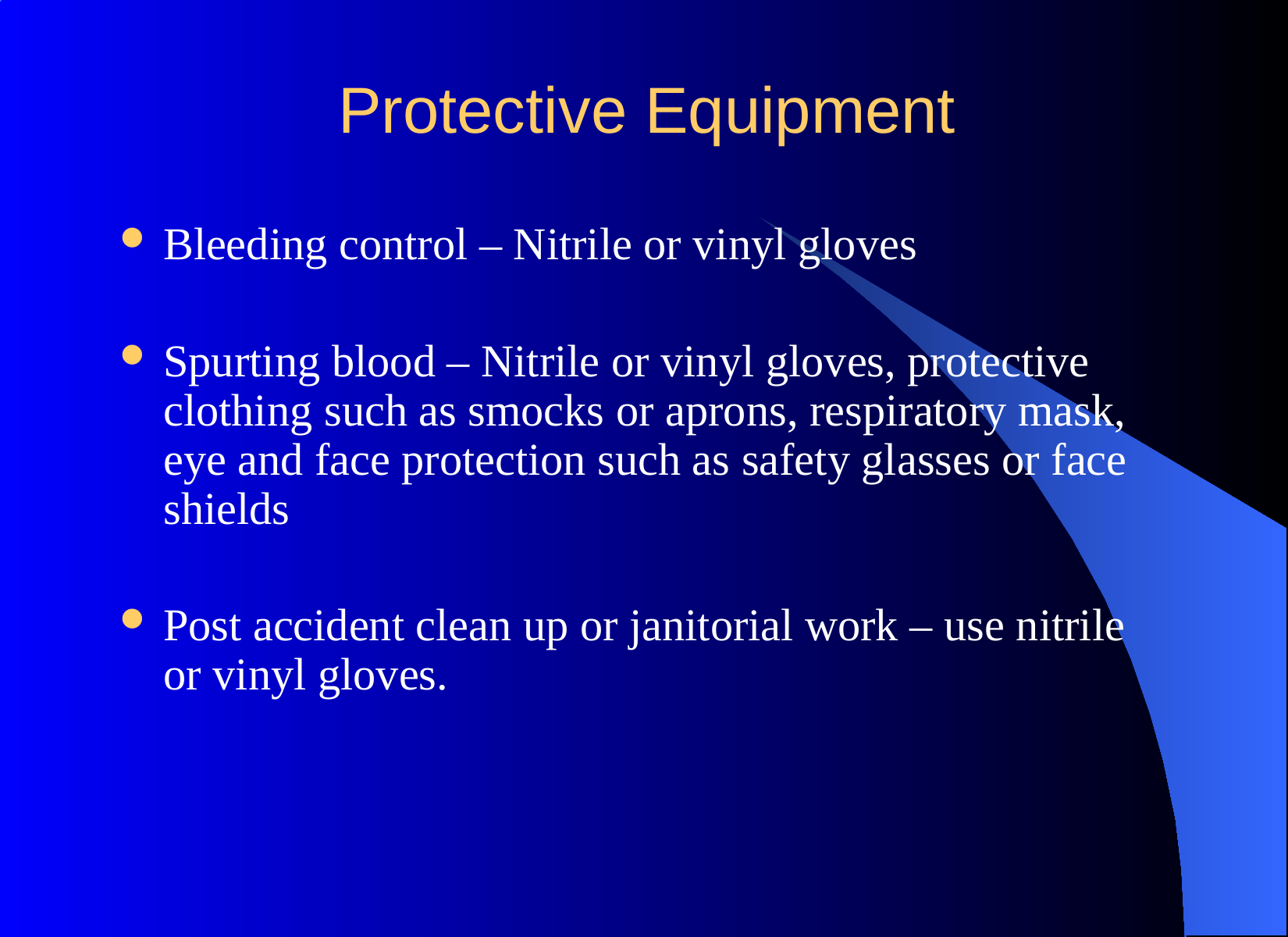

# Protective Equipment
Bleeding control – Nitrile or vinyl gloves

Spurting blood – Nitrile or vinyl gloves, protective clothing such as smocks or aprons, respiratory mask, eye and face protection such as safety glasses or face shields

Post accident clean up or janitorial work – use nitrile or vinyl gloves.